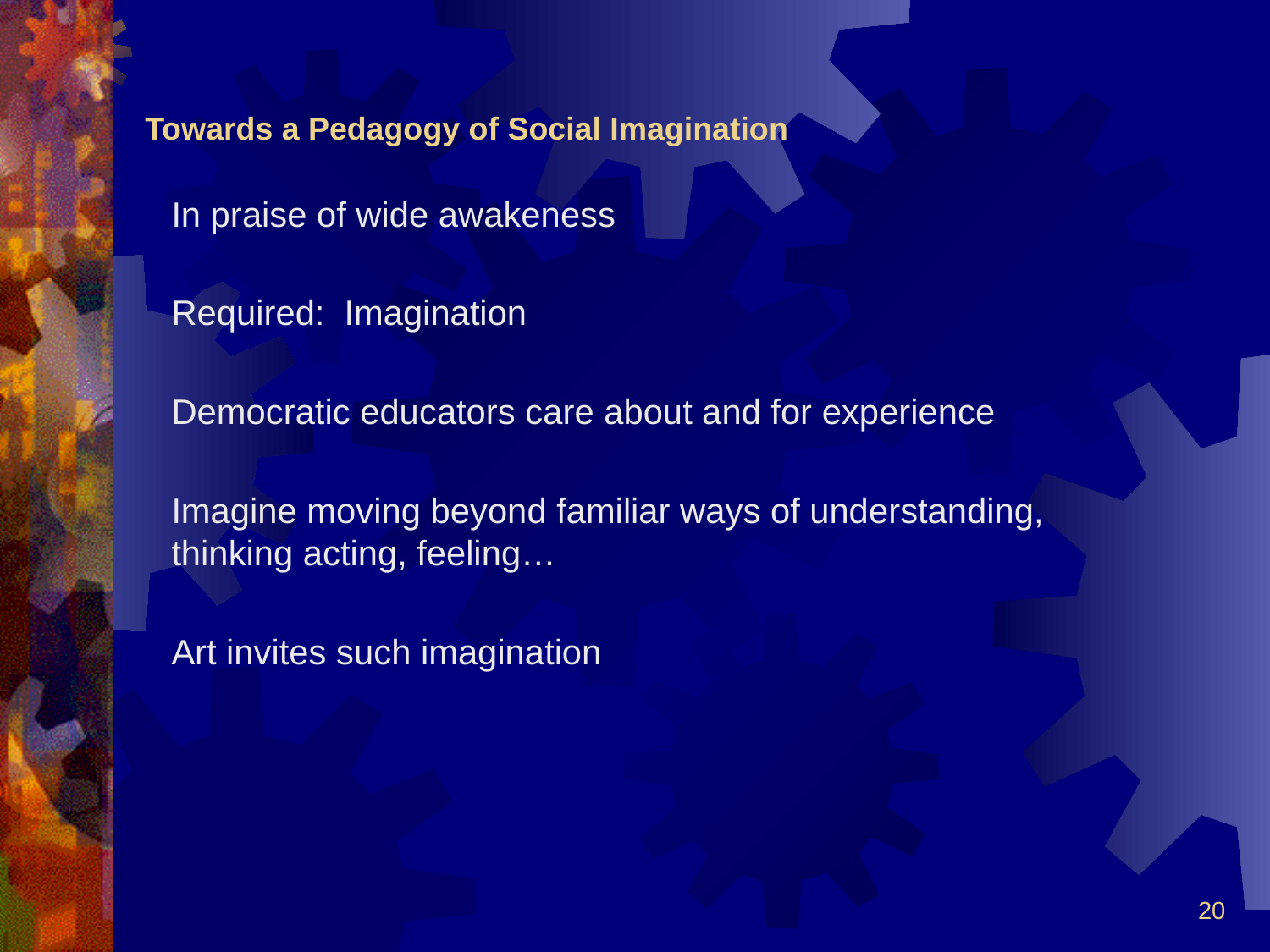

# Towards a Pedagogy of Social Imagination
In praise of wide awakeness

Required:  Imagination

Democratic educators care about and for experience

Imagine moving beyond familiar ways of understanding, thinking acting, feeling…

Art invites such imagination

20